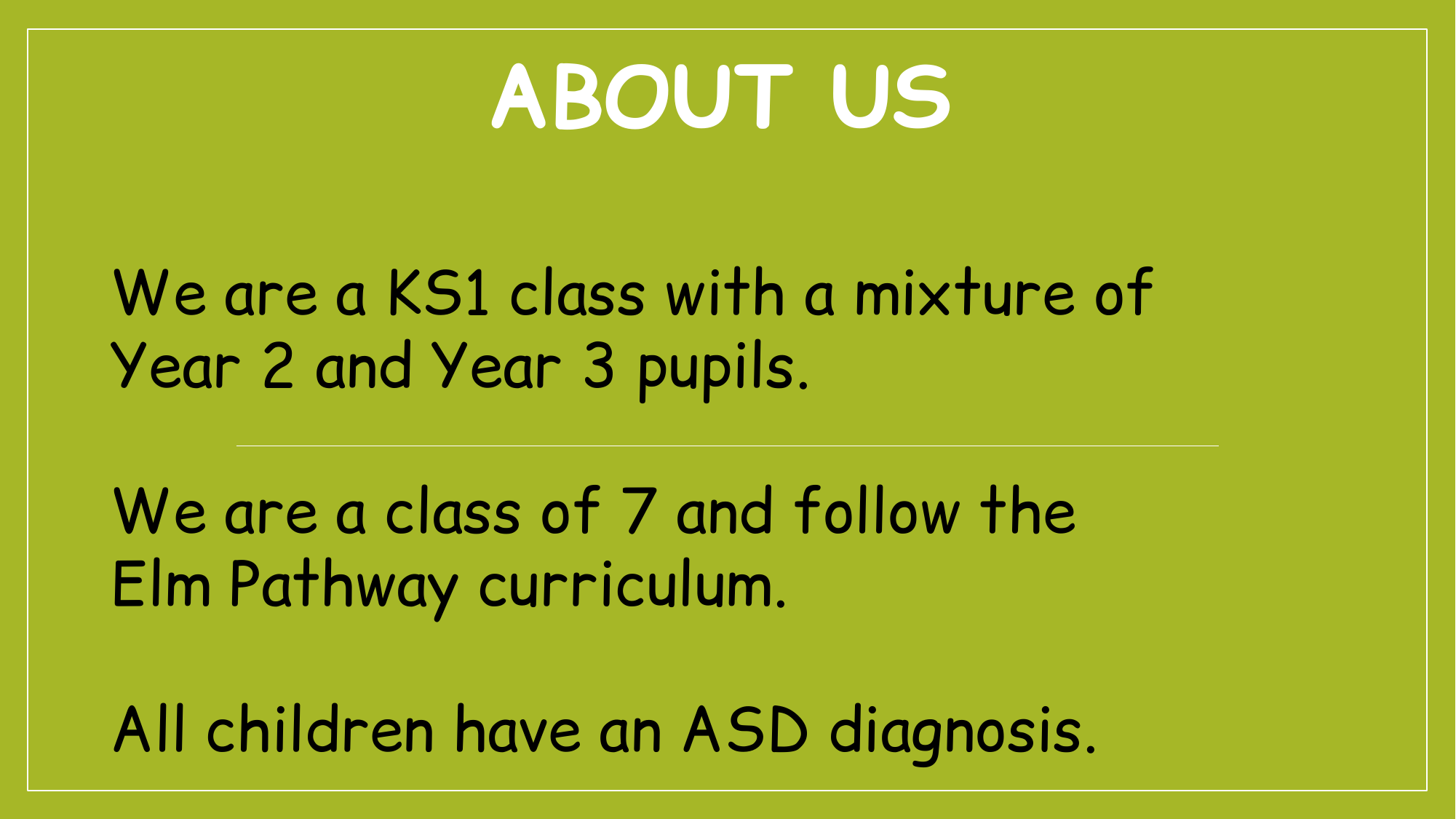

# About us
We are a KS1 class with a mixture of Year 2 and Year 3 pupils.

We are a class of 7 and follow the Elm Pathway curriculum.

All children have an ASD diagnosis.